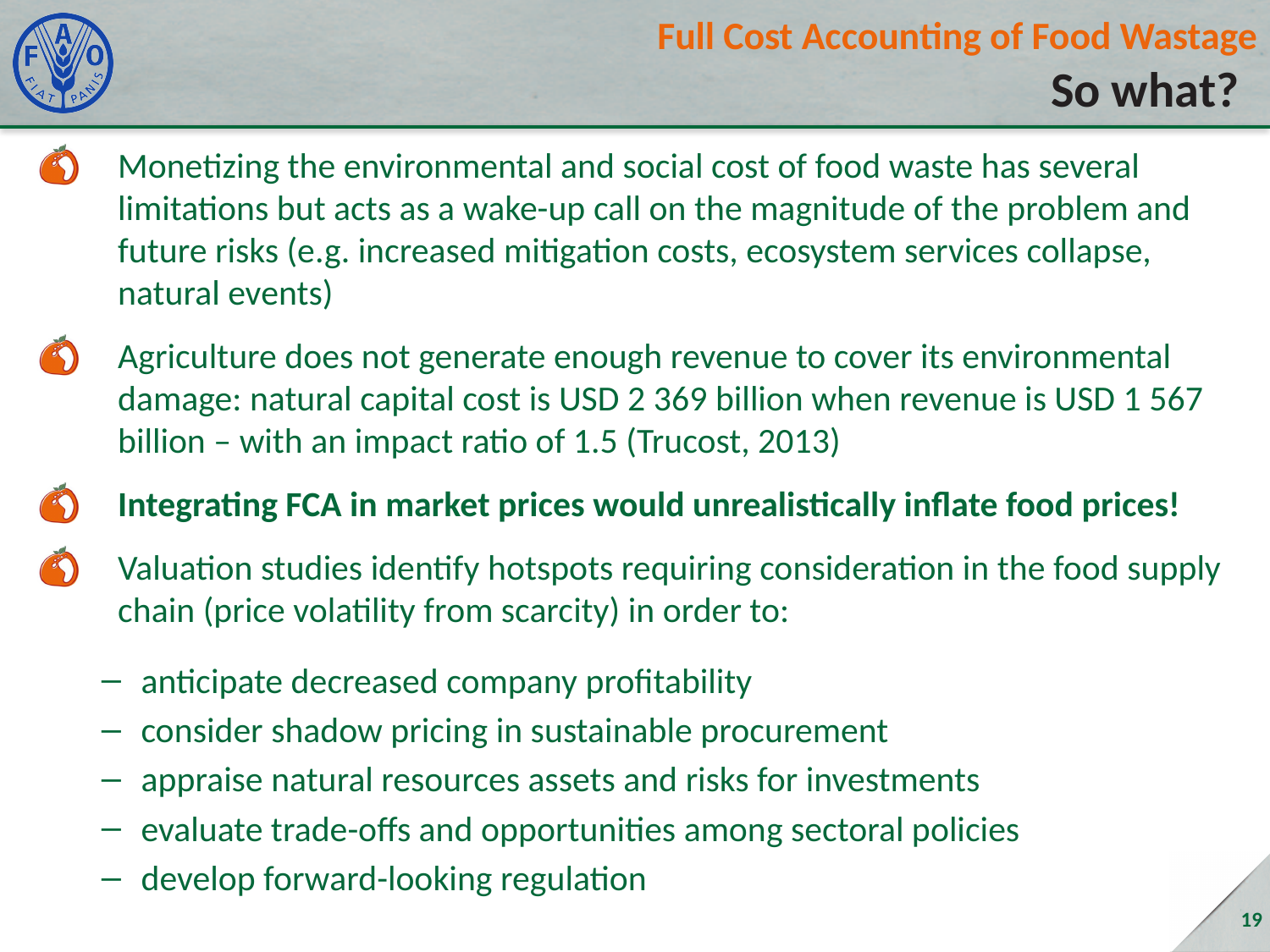

# Full Cost Accounting of Food Wastage
So what?
Monetizing the environmental and social cost of food waste has several limitations but acts as a wake-up call on the magnitude of the problem and future risks (e.g. increased mitigation costs, ecosystem services collapse, natural events)
Agriculture does not generate enough revenue to cover its environmental damage: natural capital cost is USD 2 369 billion when revenue is USD 1 567 billion – with an impact ratio of 1.5 (Trucost, 2013)
Integrating FCA in market prices would unrealistically inflate food prices!
Valuation studies identify hotspots requiring consideration in the food supply chain (price volatility from scarcity) in order to:
anticipate decreased company profitability
consider shadow pricing in sustainable procurement
appraise natural resources assets and risks for investments
evaluate trade-offs and opportunities among sectoral policies
develop forward-looking regulation

19